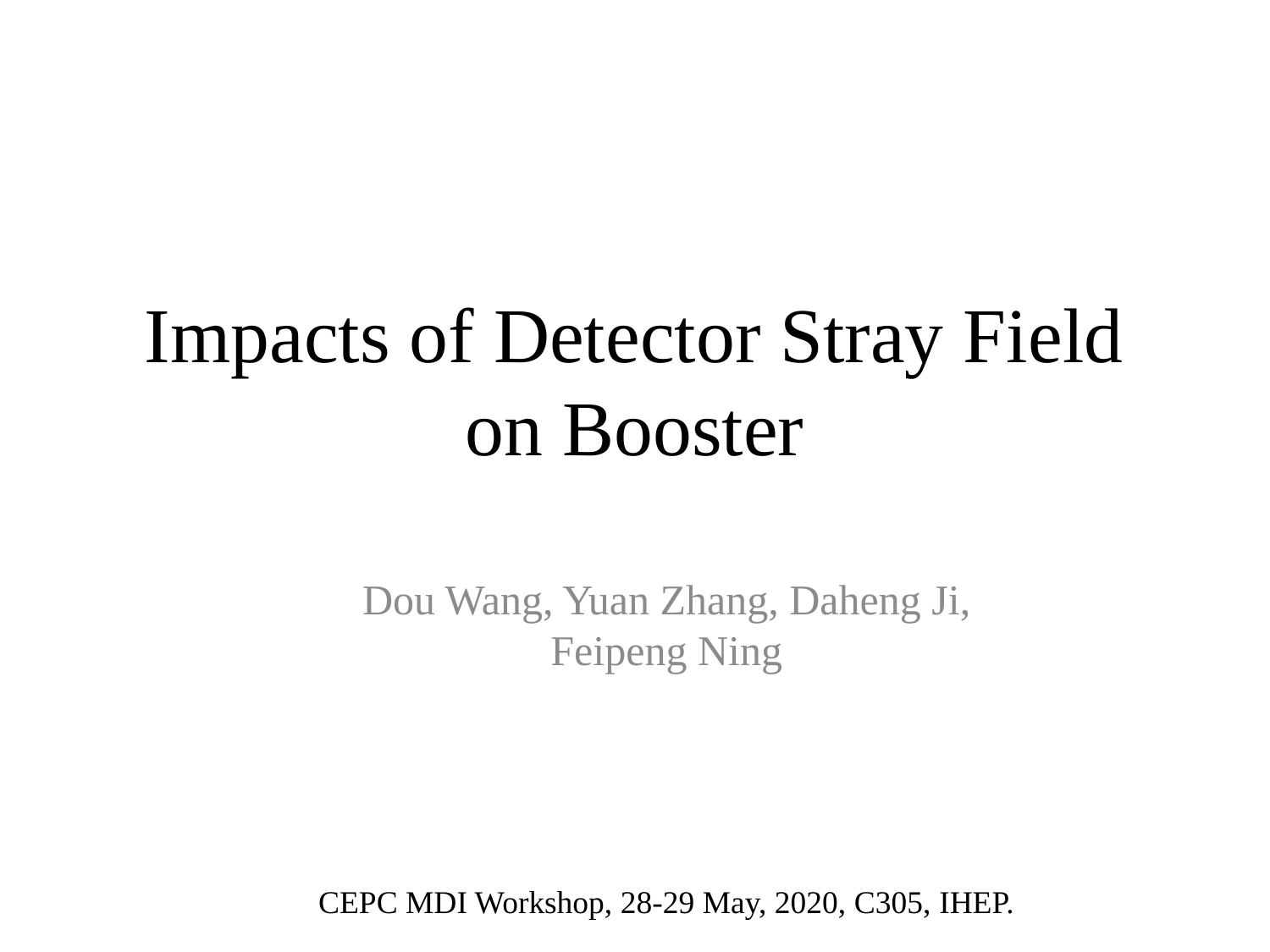

# Impacts of Detector Stray Field on Booster
Dou Wang, Yuan Zhang, Daheng Ji, Feipeng Ning
CEPC MDI Workshop, 28-29 May, 2020, C305, IHEP.